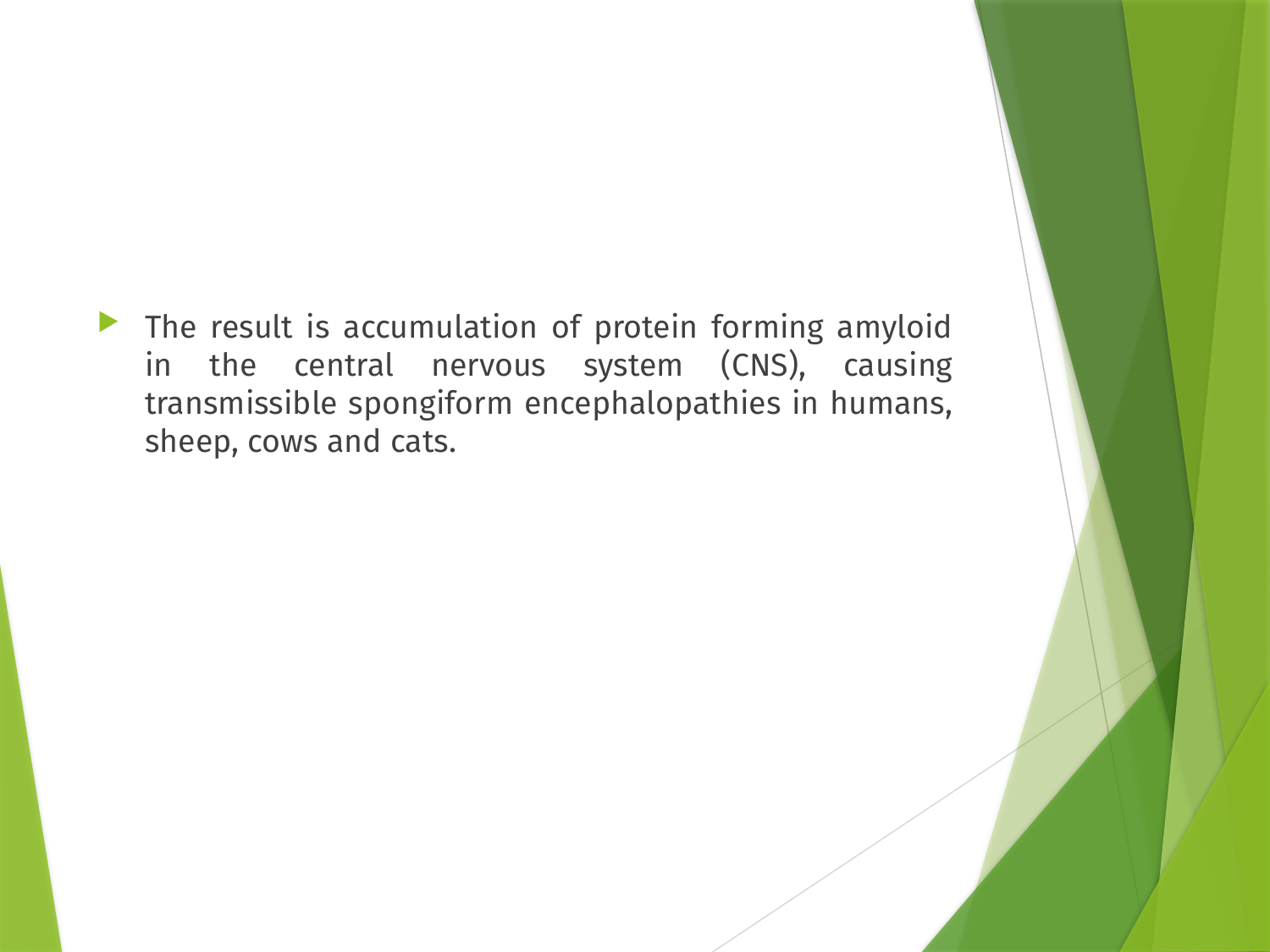

#
The result is accumulation of protein forming amyloid in the central nervous system (CNS), causing transmissible spongiform encephalopathies in humans, sheep, cows and cats.